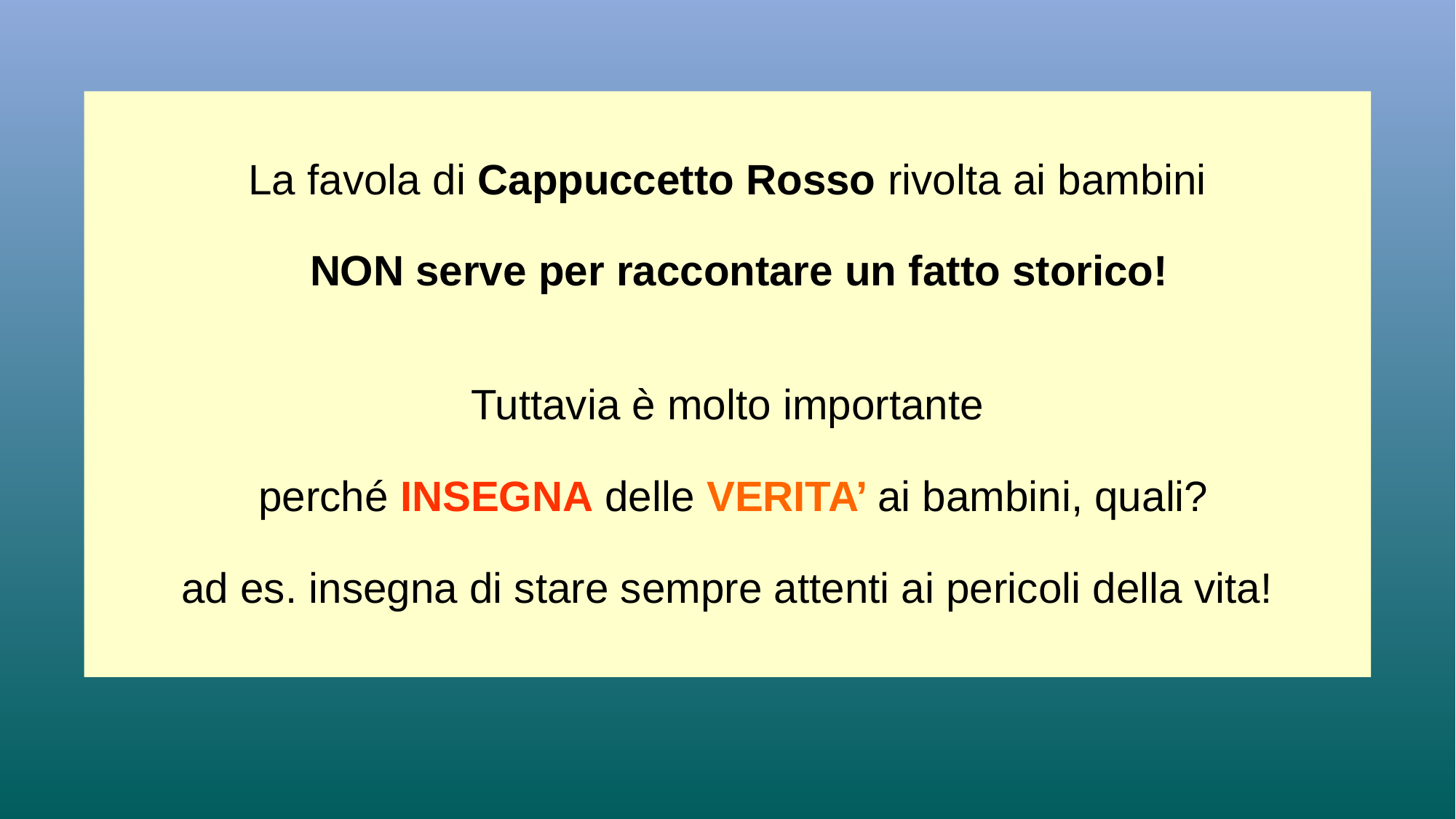

La favola di Cappuccetto Rosso rivolta ai bambini
   NON serve per raccontare un fatto storico!

Tuttavia è molto importante
  perché INSEGNA delle VERITA’ ai bambini, quali?
ad es. insegna di stare sempre attenti ai pericoli della vita!